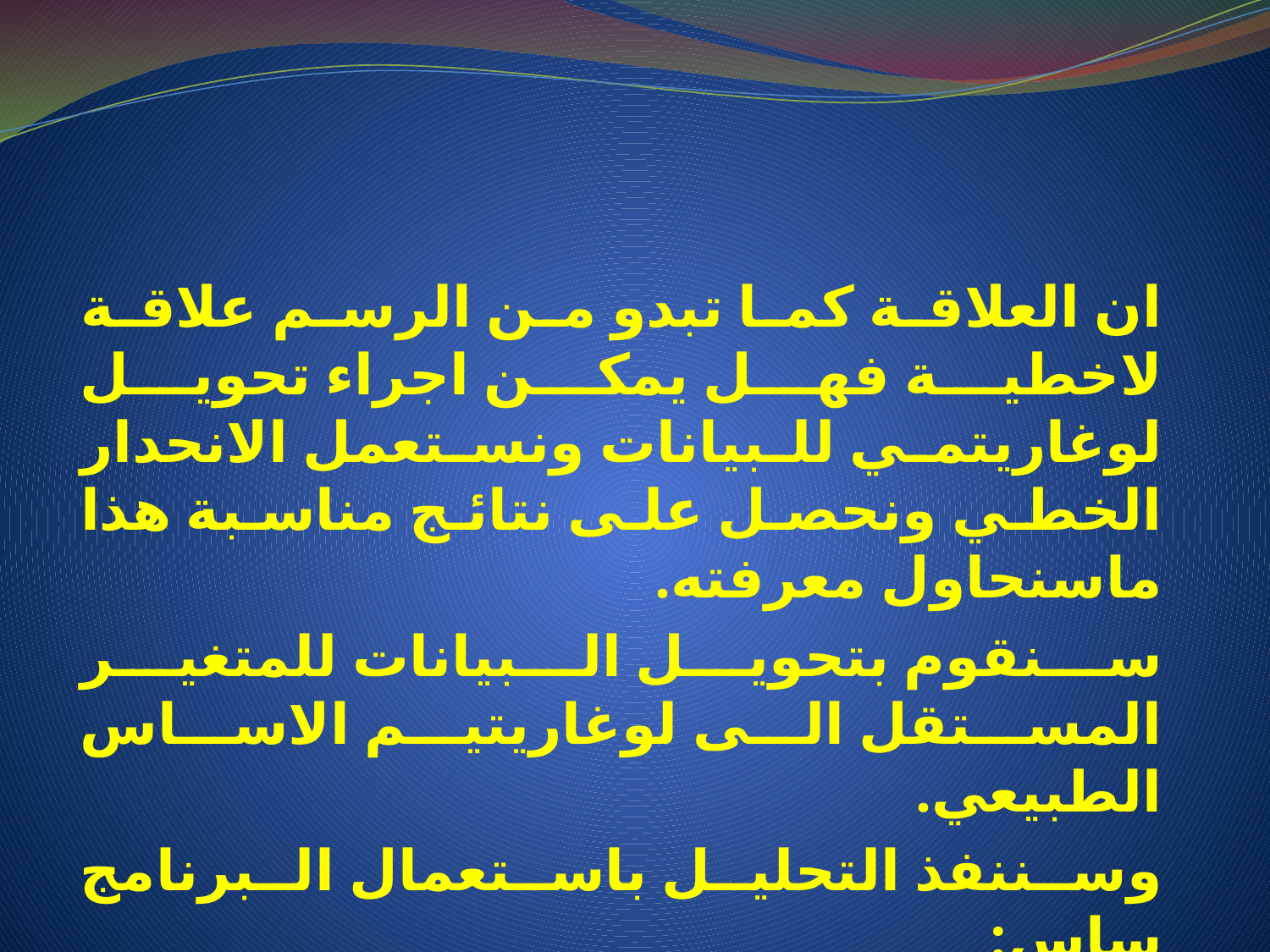

ان العلاقة كما تبدو من الرسم علاقة لاخطية فهل يمكن اجراء تحويل لوغاريتمي للبيانات ونستعمل الانحدار الخطي ونحصل على نتائج مناسبة هذا ماسنحاول معرفته.
سنقوم بتحويل البيانات للمتغير المستقل الى لوغاريتيم الاساس الطبيعي.
وسننفذ التحليل باستعمال البرنامج ساس: